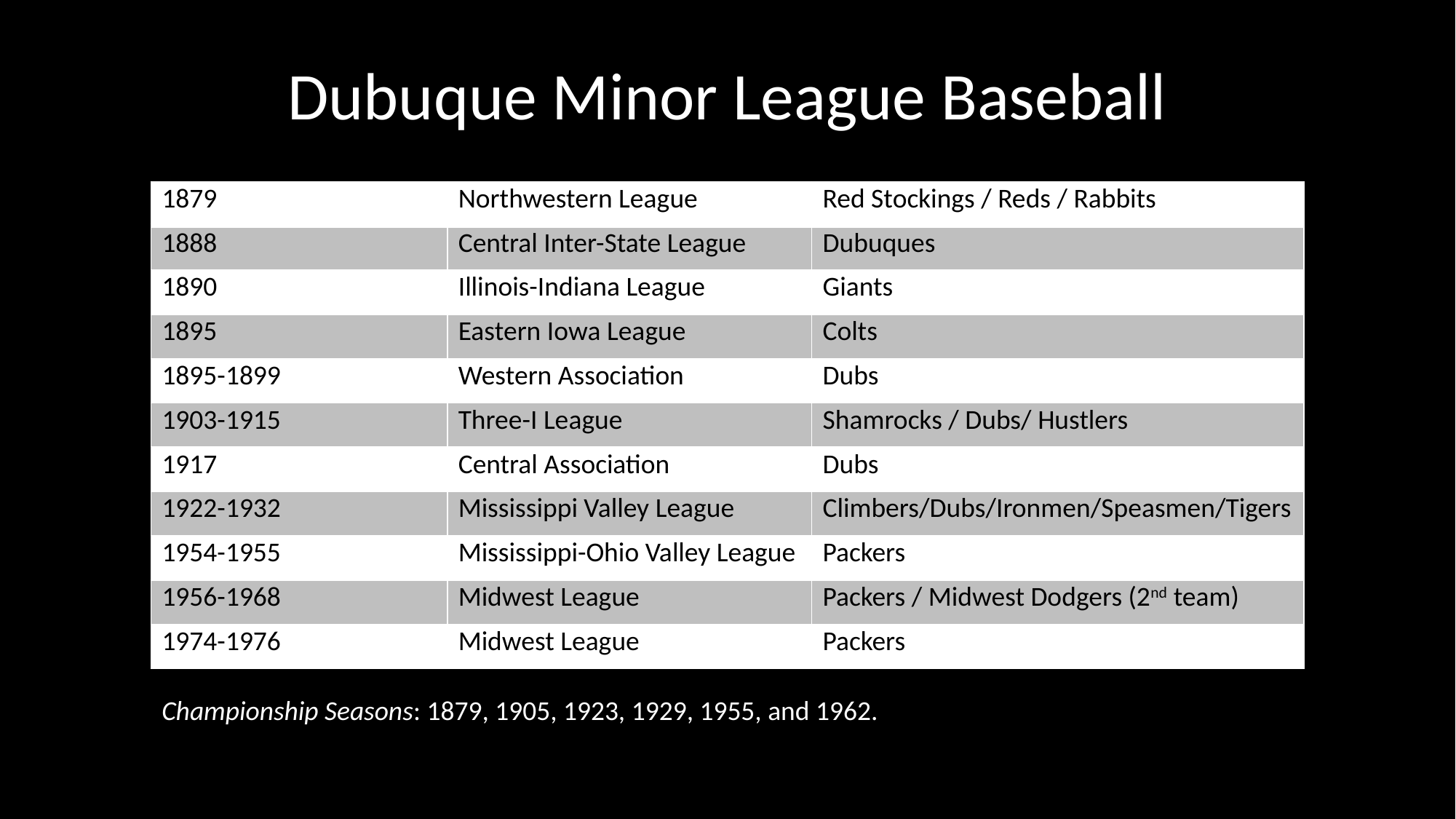

Dubuque Minor League Baseball
| 1879 | Northwestern League | Red Stockings / Reds / Rabbits |
| --- | --- | --- |
| 1888 | Central Inter-State League | Dubuques |
| 1890 | Illinois-Indiana League | Giants |
| 1895 | Eastern Iowa League | Colts |
| 1895-1899 | Western Association | Dubs |
| 1903-1915 | Three-I League | Shamrocks / Dubs/ Hustlers |
| 1917 | Central Association | Dubs |
| 1922-1932 | Mississippi Valley League | Climbers/Dubs/Ironmen/Speasmen/Tigers |
| 1954-1955 | Mississippi-Ohio Valley League | Packers |
| 1956-1968 | Midwest League | Packers / Midwest Dodgers (2nd team) |
| 1974-1976 | Midwest League | Packers |
Championship Seasons: 1879, 1905, 1923, 1929, 1955, and 1962.